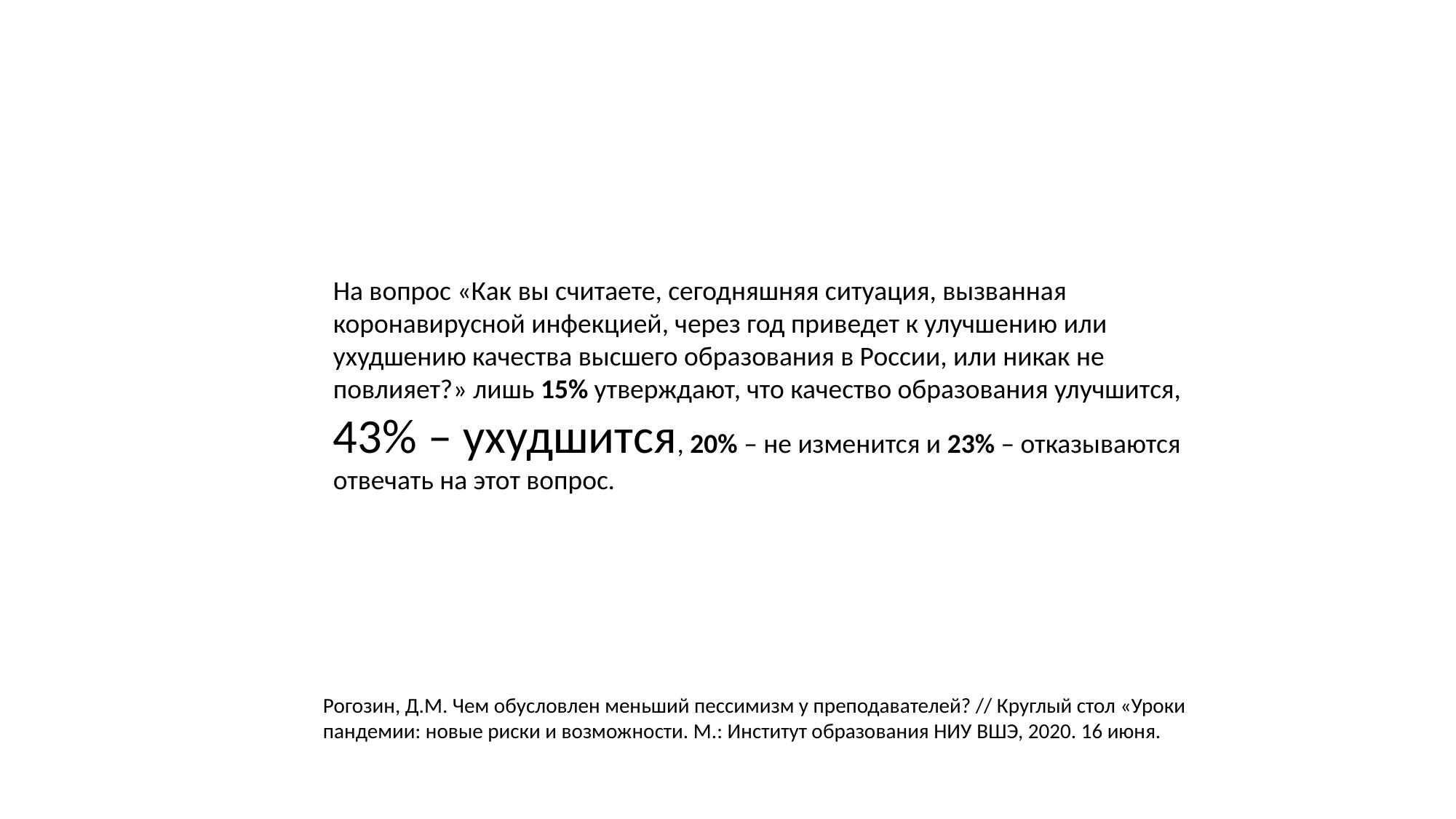

На вопрос «Как вы считаете, сегодняшняя ситуация, вызванная коронавирусной инфекцией, через год приведет к улучшению или ухудшению качества высшего образования в России, или никак не повлияет?» лишь 15% утверждают, что качество образования улучшится, 43% – ухудшится, 20% – не изменится и 23% – отказываются отвечать на этот вопрос.
Рогозин, Д.М. Чем обусловлен меньший пессимизм у преподавателей? // Круглый стол «Уроки пандемии: новые риски и возможности. М.: Институт образования НИУ ВШЭ, 2020. 16 июня.